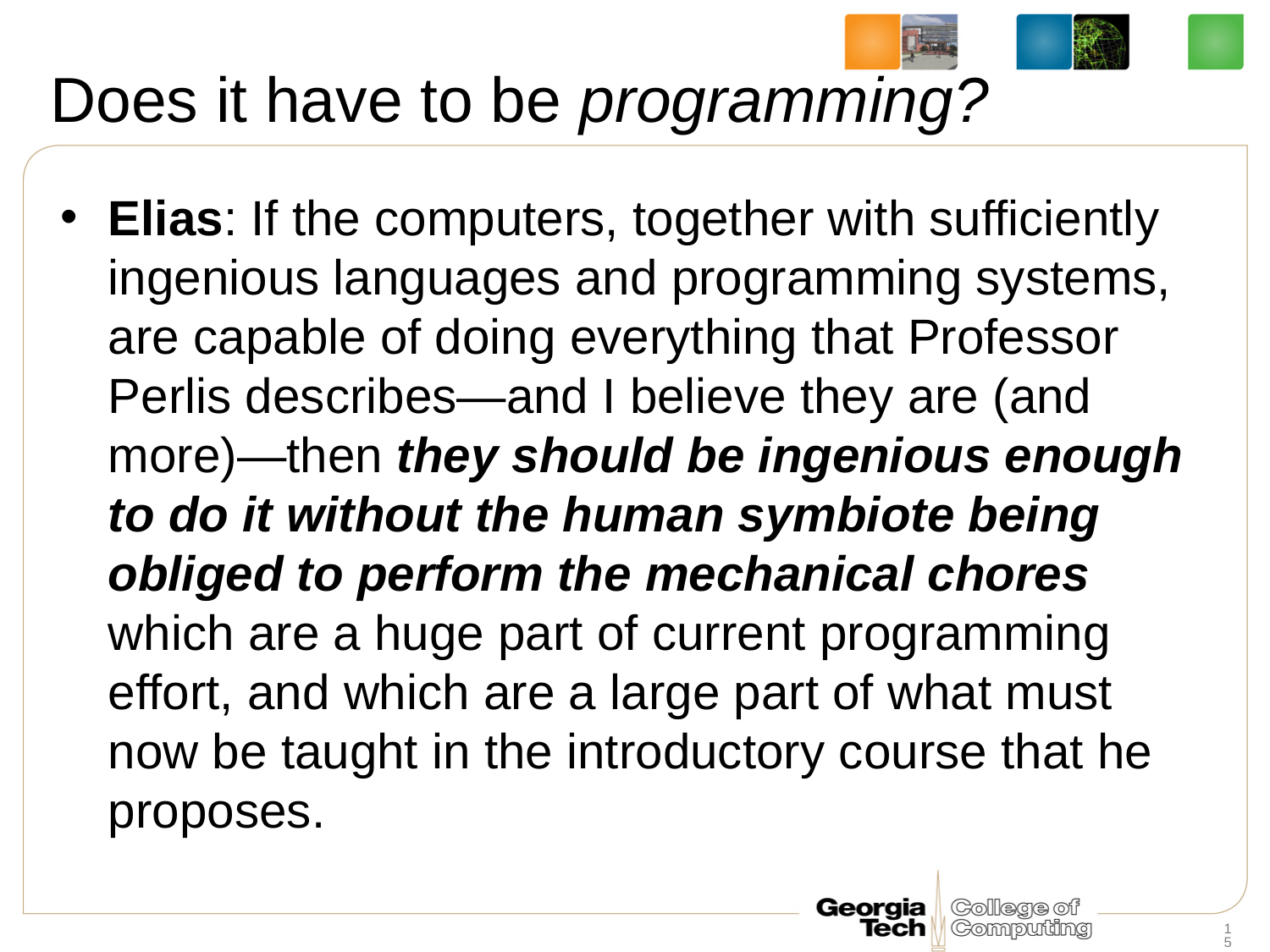

# Does it have to be programming?
Elias: If the computers, together with sufficiently ingenious languages and programming systems, are capable of doing everything that Professor Perlis describes—and I believe they are (and more)—then they should be ingenious enough to do it without the human symbiote being obliged to perform the mechanical chores which are a huge part of current programming effort, and which are a large part of what must now be taught in the introductory course that he proposes.
15